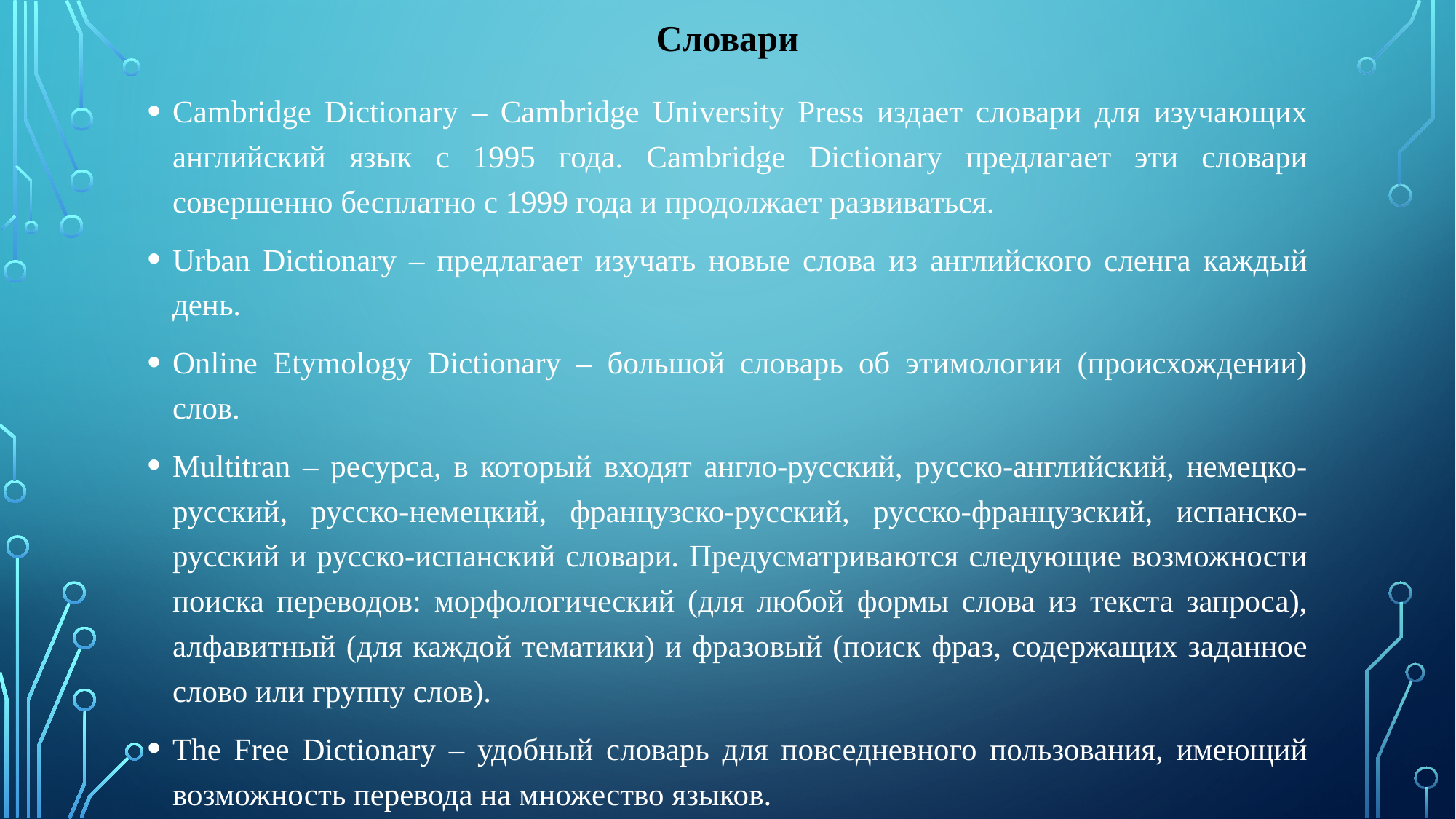

# Словари
Cambridge Dictionary – Cambridge University Press издает словари для изучающих английский язык с 1995 года. Cambridge Dictionary предлагает эти словари совершенно бесплатно с 1999 года и продолжает развиваться.
Urban Dictionary – предлагает изучать новые слова из английского сленга каждый день.
Online Etymology Dictionary – большой словарь об этимологии (происхождении) слов.
Multitran – ресурса, в который входят англо-русский, русско-английский, немецко-русский, русско-немецкий, французско-русский, русско-французский, испанско-русский и русско-испанский словари. Предусматриваются следующие возможности поиска переводов: морфологический (для любой формы слова из текста запроса), алфавитный (для каждой тематики) и фразовый (поиск фраз, содержащих заданное слово или группу слов).
The Free Dictionary – удобный словарь для повседневного пользования, имеющий возможность перевода на множество языков.